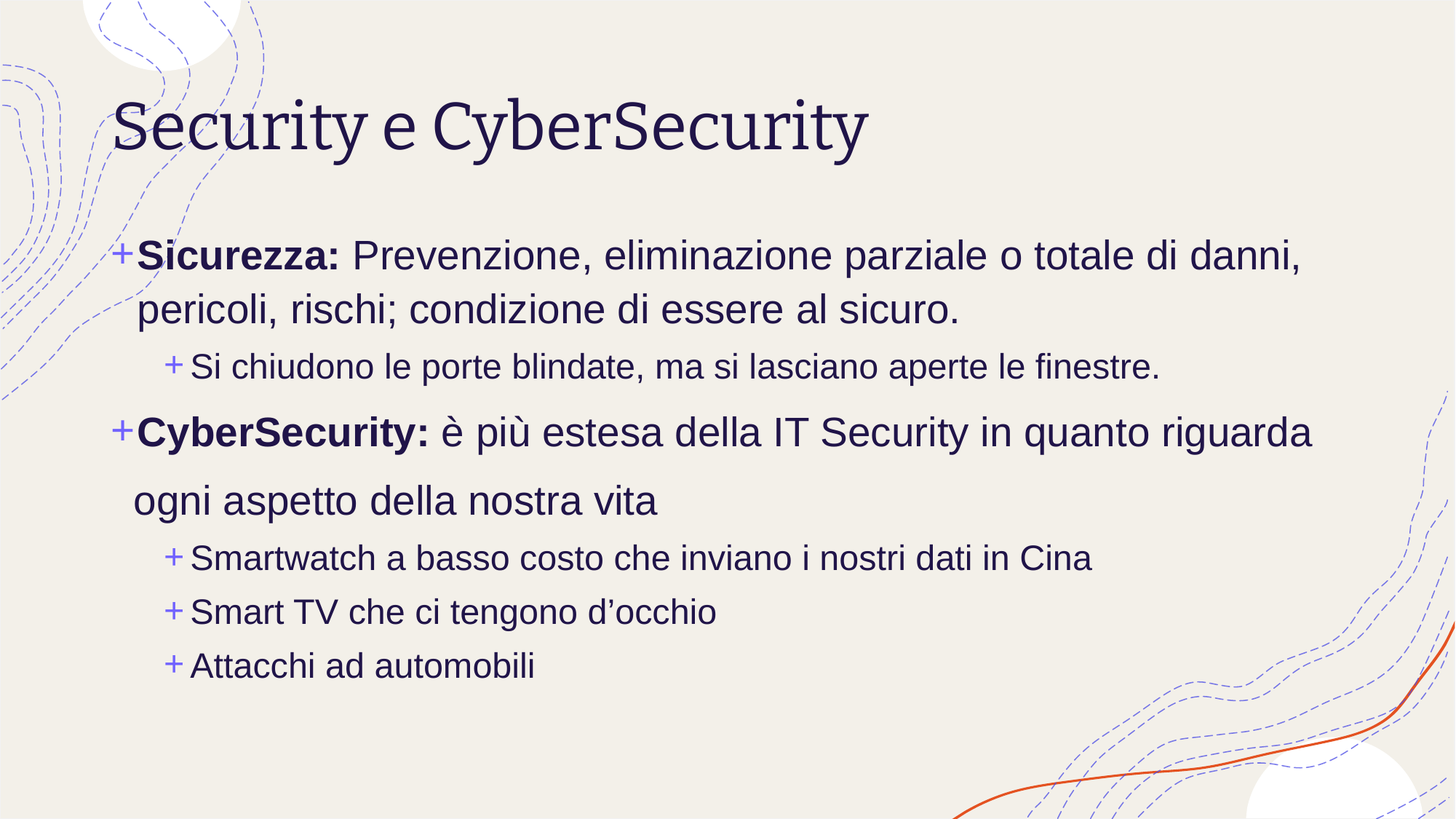

# Security e CyberSecurity
Sicurezza: Prevenzione, eliminazione parziale o totale di danni, pericoli, rischi; condizione di essere al sicuro.
Si chiudono le porte blindate, ma si lasciano aperte le finestre.
CyberSecurity: è più estesa della IT Security in quanto riguarda
  ogni aspetto della nostra vita
Smartwatch a basso costo che inviano i nostri dati in Cina
Smart TV che ci tengono d’occhio
Attacchi ad automobili